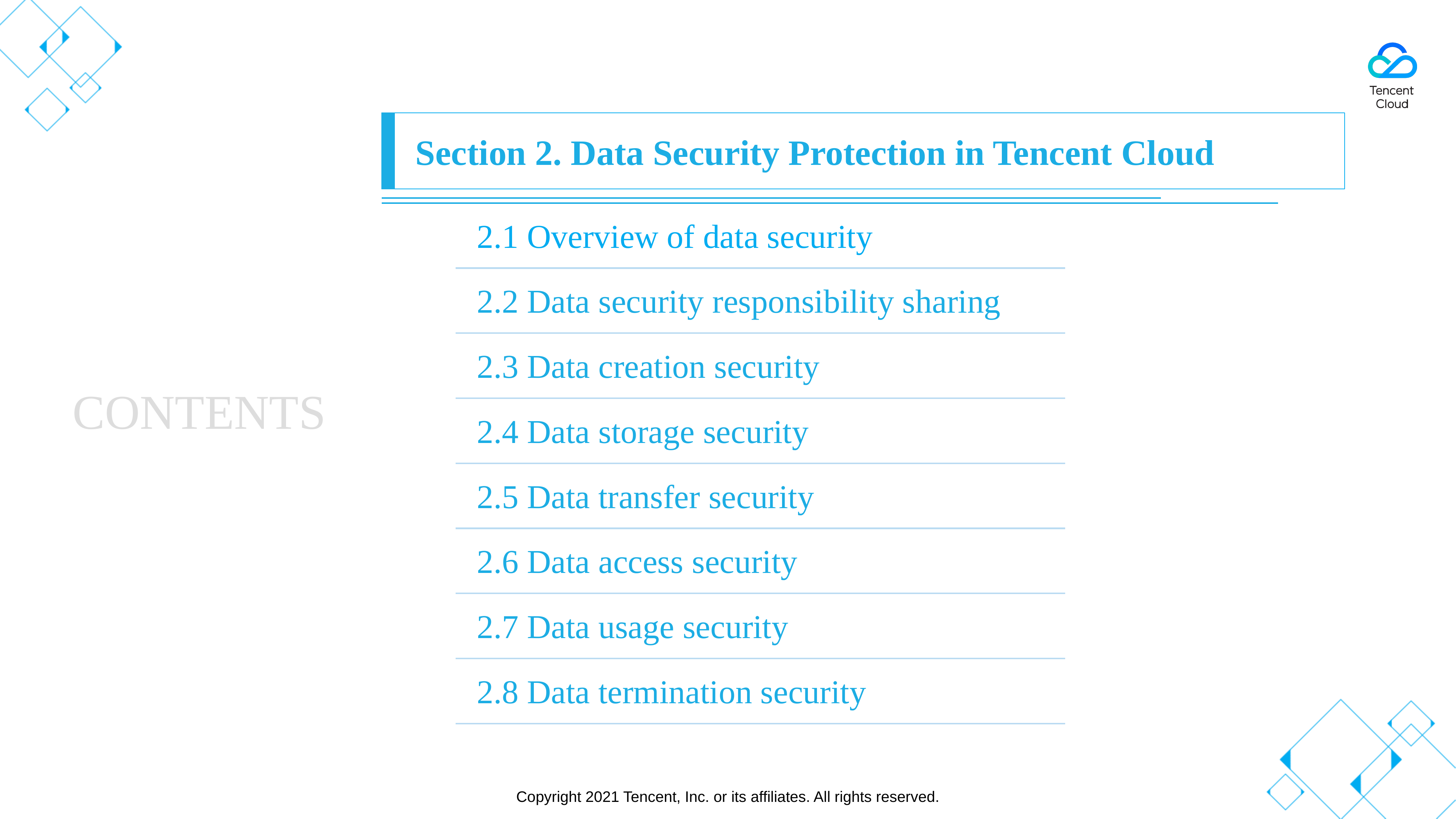

Section 2. Data Security Protection in Tencent Cloud
Section 1. Evolution of Cloud Computing

2.1 Overview of data security

2.2 Data security responsibility sharing

2.3 Data creation security

2.4 Data storage security

2.5 Data transfer security

2.6 Data access security

2.7 Data usage security

2.8 Data termination security

CONTENTS
Copyright © 2020 Tencent, Inc. and/or its affiliates. All rights reserved.